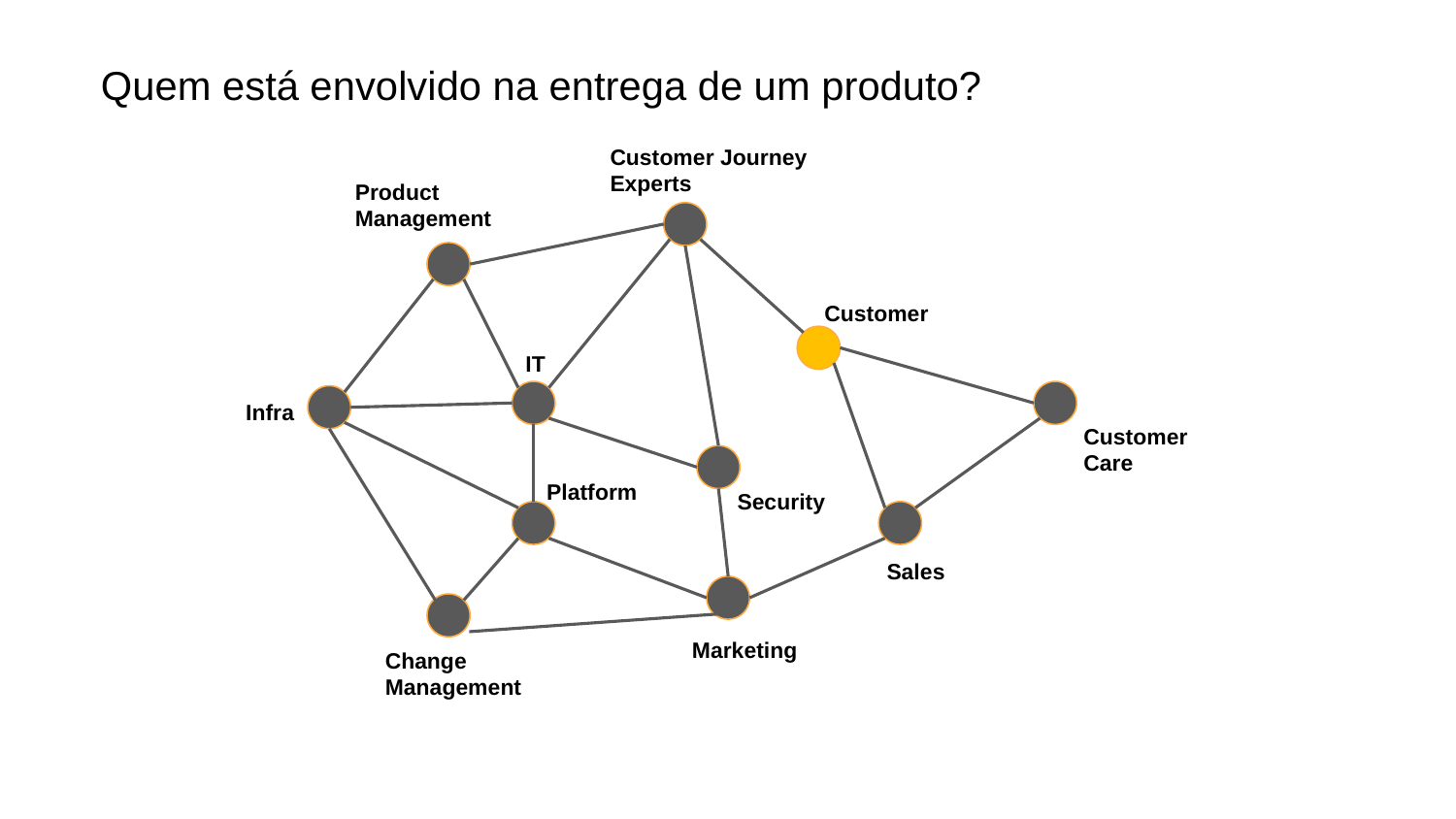

# Quem está envolvido na entrega de um produto?
Customer Journey Experts
Product Management

Customer

IT

Infra
Customer Care

Platform

Security

Sales

Marketing
Change Management